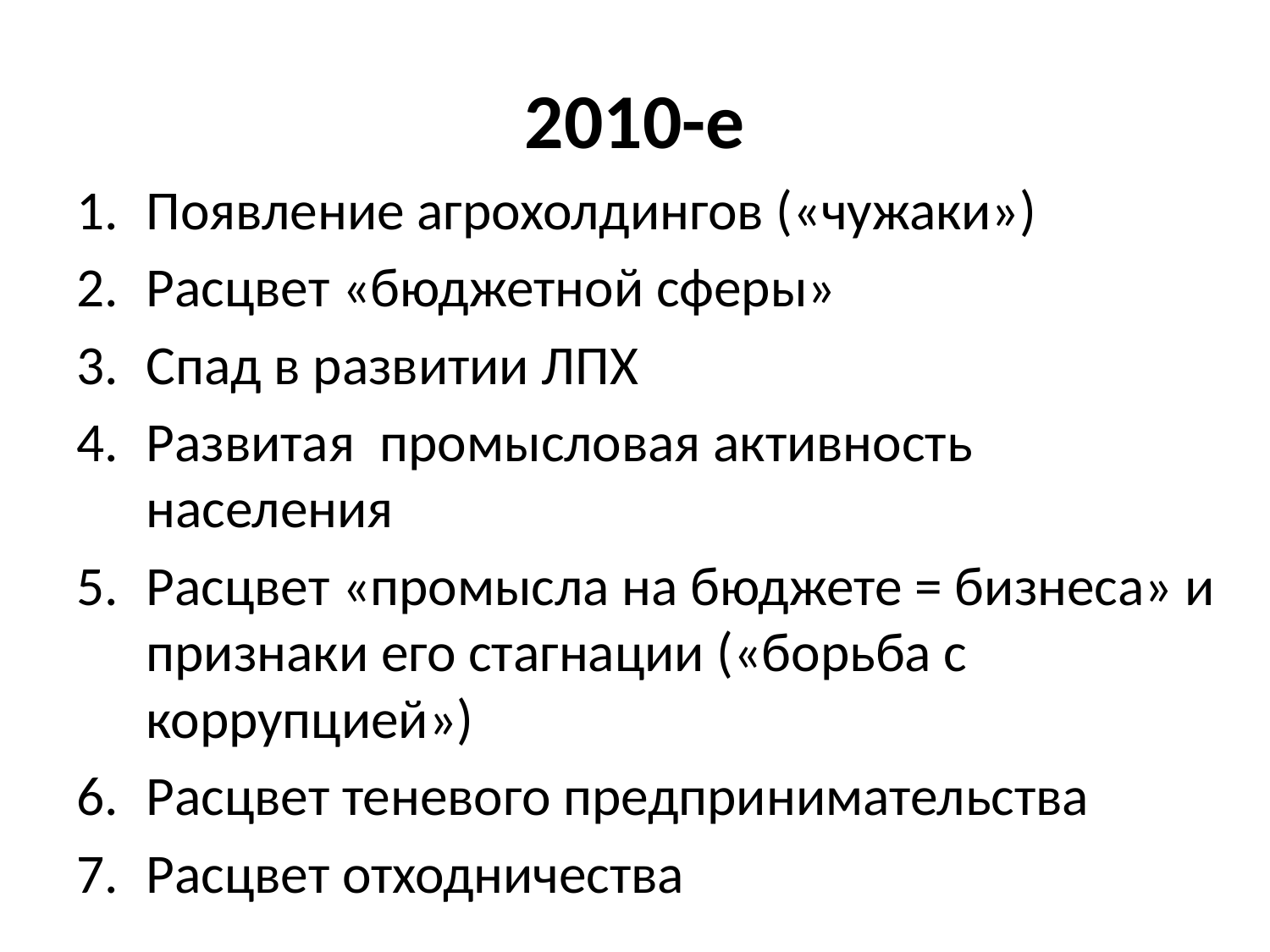

# 2010-е
Появление агрохолдингов («чужаки»)
Расцвет «бюджетной сферы»
Спад в развитии ЛПХ
Развитая  промысловая активность населения
Расцвет «промысла на бюджете = бизнеса» и признаки его стагнации («борьба с коррупцией»)
Расцвет теневого предпринимательства
Расцвет отходничества